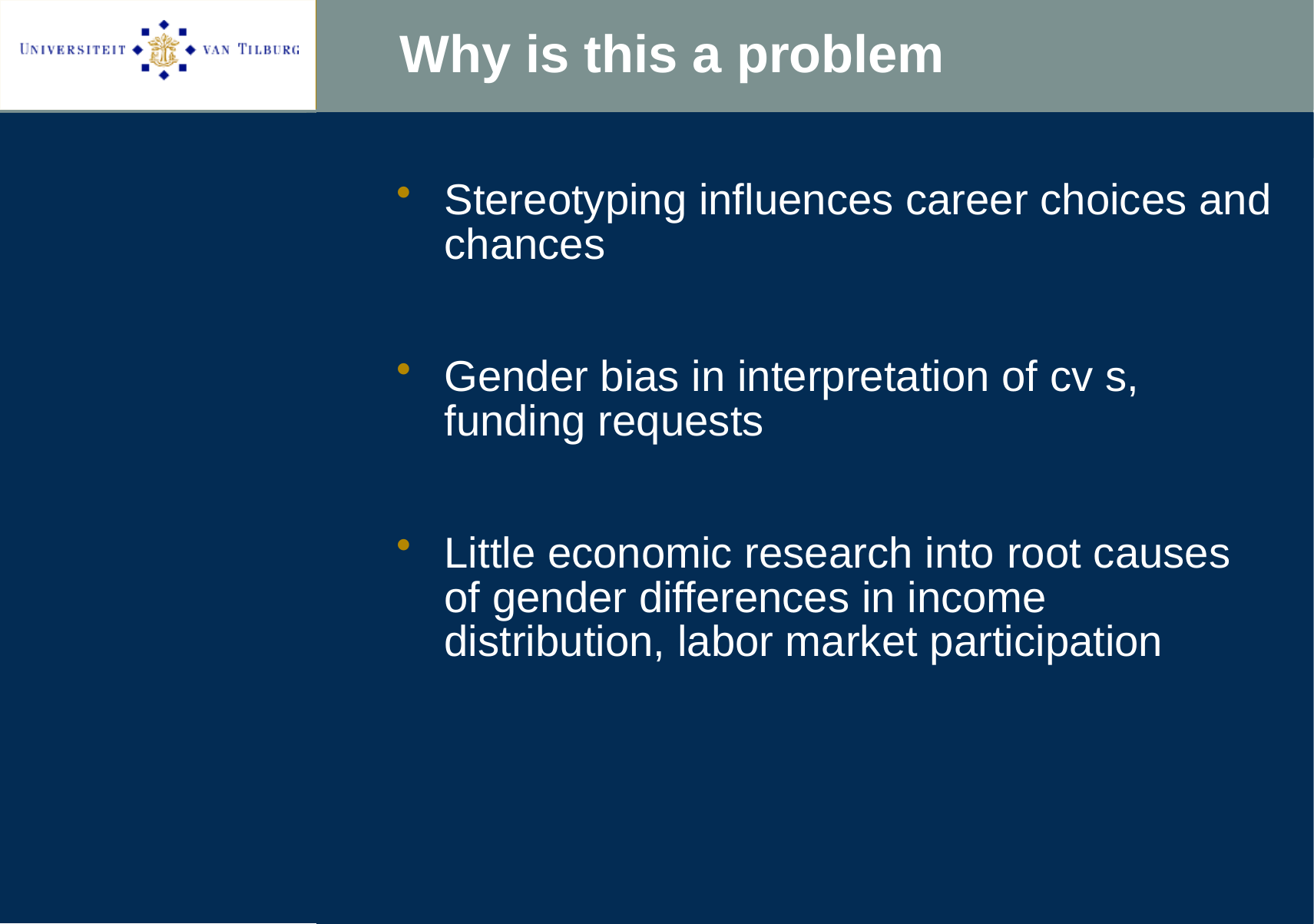

# Why is this a problem
Stereotyping influences career choices and chances

Gender bias in interpretation of cv s, funding requests

Little economic research into root causes of gender differences in income distribution, labor market participation